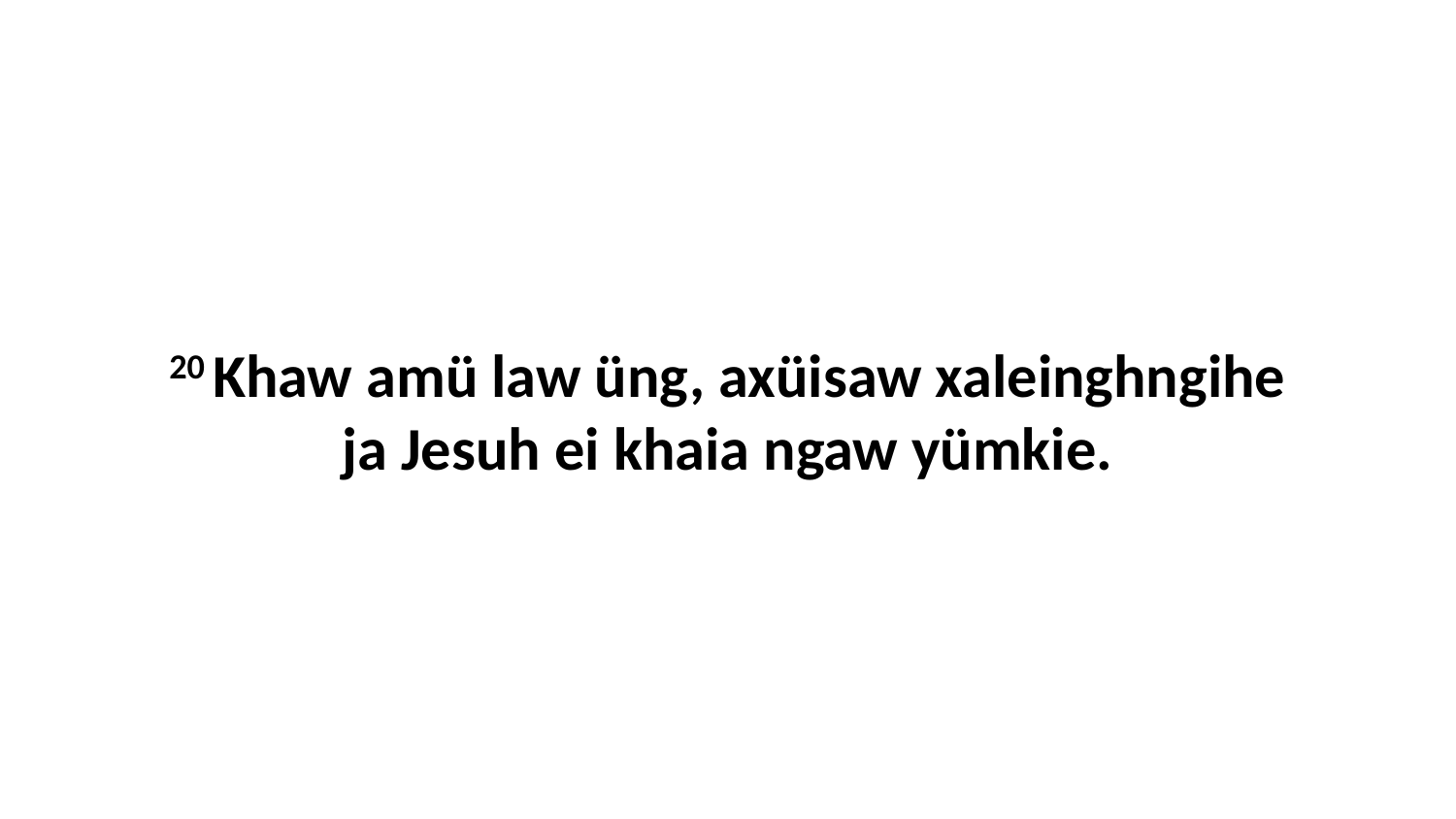

20 Khaw amü law üng, axüisaw xaleinghngihe ja Jesuh ei khaia ngaw yümkie.